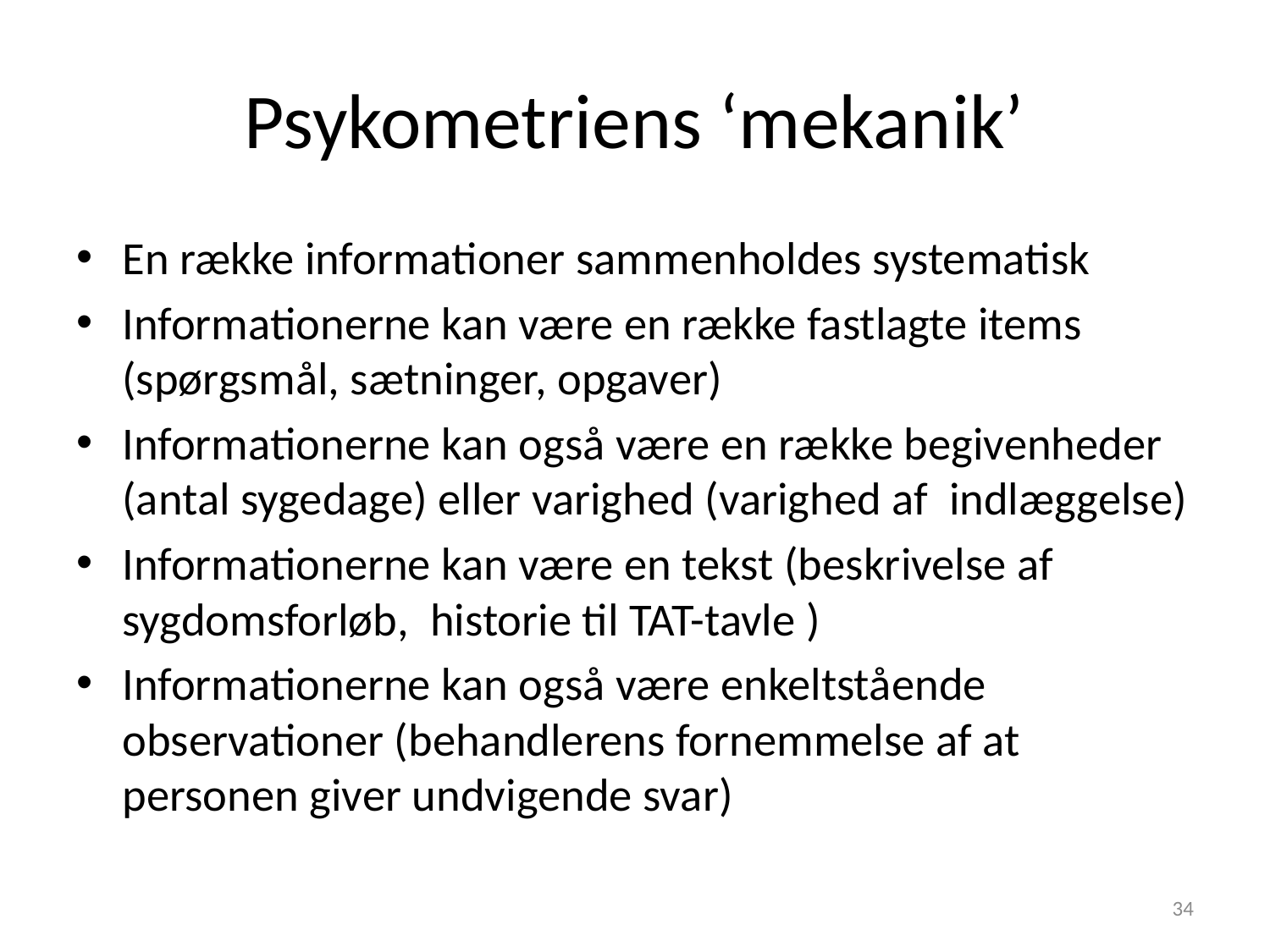

# Psykometriens ‘mekanik’
En række informationer sammenholdes systematisk
Informationerne kan være en række fastlagte items (spørgsmål, sætninger, opgaver)
Informationerne kan også være en række begivenheder (antal sygedage) eller varighed (varighed af  indlæggelse)
Informationerne kan være en tekst (beskrivelse af sygdomsforløb,  historie til TAT-tavle )
Informationerne kan også være enkeltstående observationer (behandlerens fornemmelse af at personen giver undvigende svar)

34